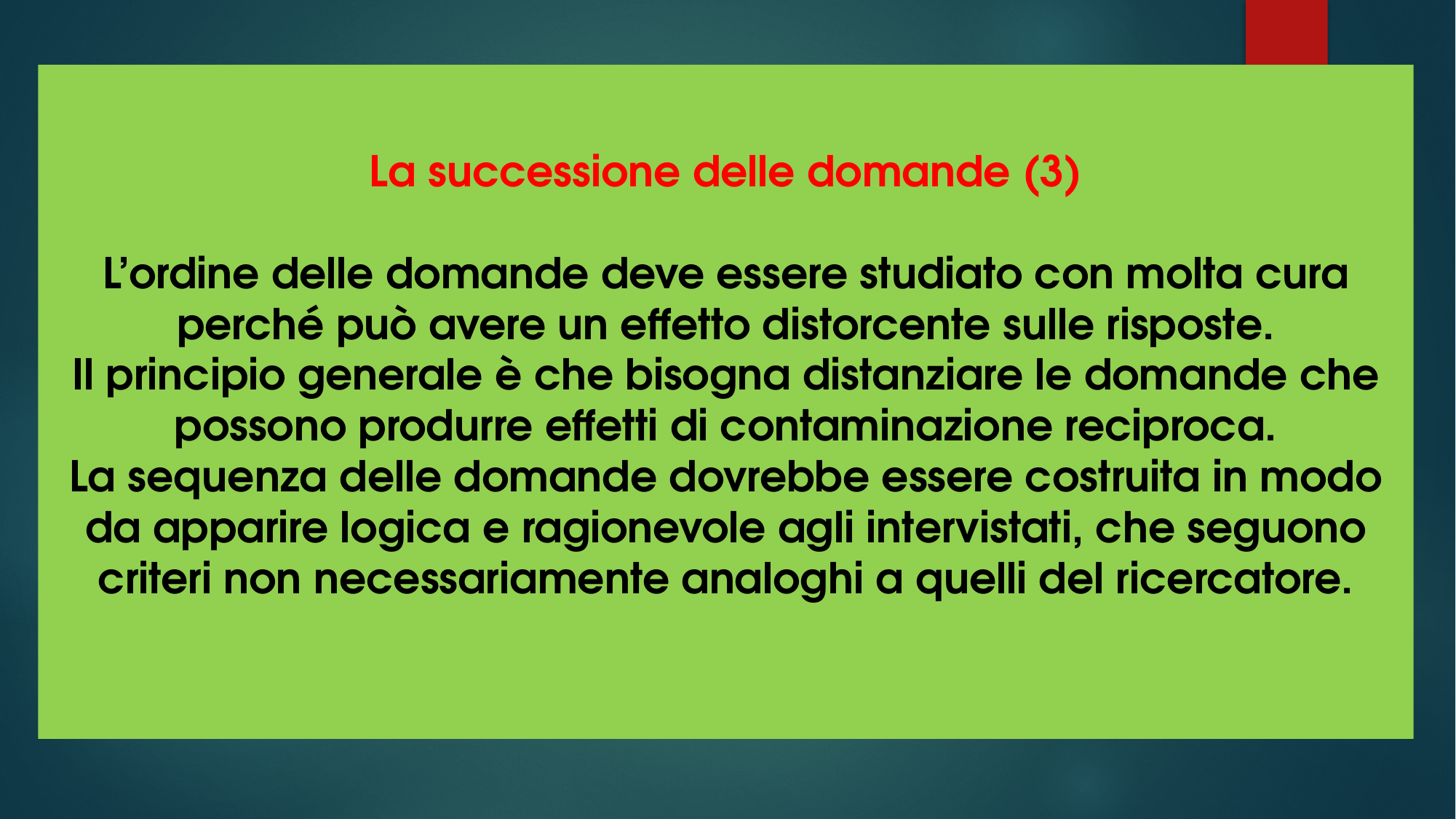

# La successione delle domande (3) L’ordine delle domande deve essere studiato con molta cura perché può avere un effetto distorcente sulle risposte. Il principio generale è che bisogna distanziare le domande che possono produrre effetti di contaminazione reciproca. La sequenza delle domande dovrebbe essere costruita in modo da apparire logica e ragionevole agli intervistati, che seguono criteri non necessariamente analoghi a quelli del ricercatore.